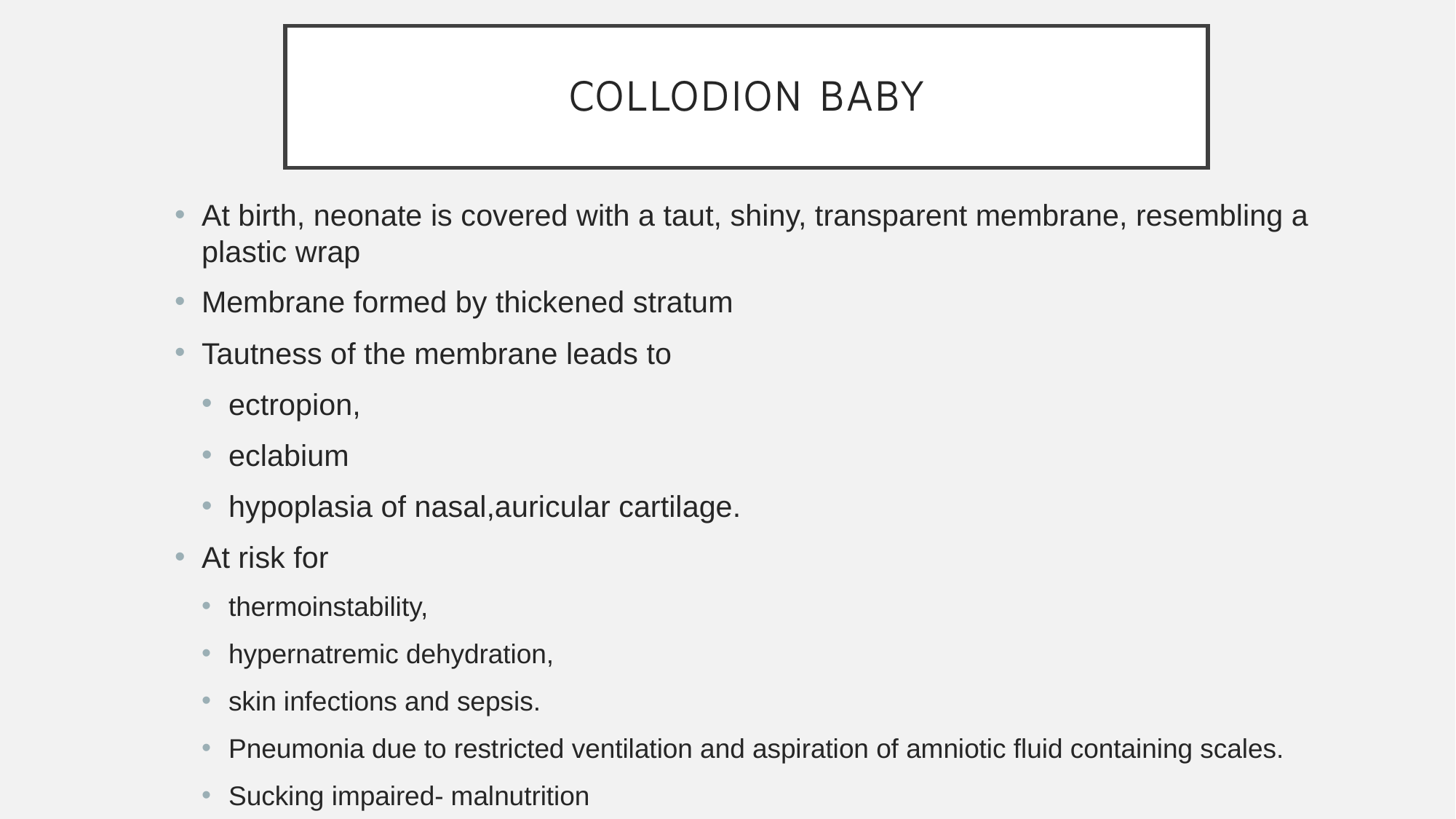

# COLLODION BABY
At birth, neonate is covered with a taut, shiny, transparent membrane, resembling a plastic wrap
Membrane formed by thickened stratum
Tautness of the membrane leads to
ectropion,
eclabium
hypoplasia of nasal,auricular cartilage.
At risk for
thermoinstability,
hypernatremic dehydration,
skin infections and sepsis.
Pneumonia due to restricted ventilation and aspiration of amniotic fluid containing scales.
Sucking impaired- malnutrition